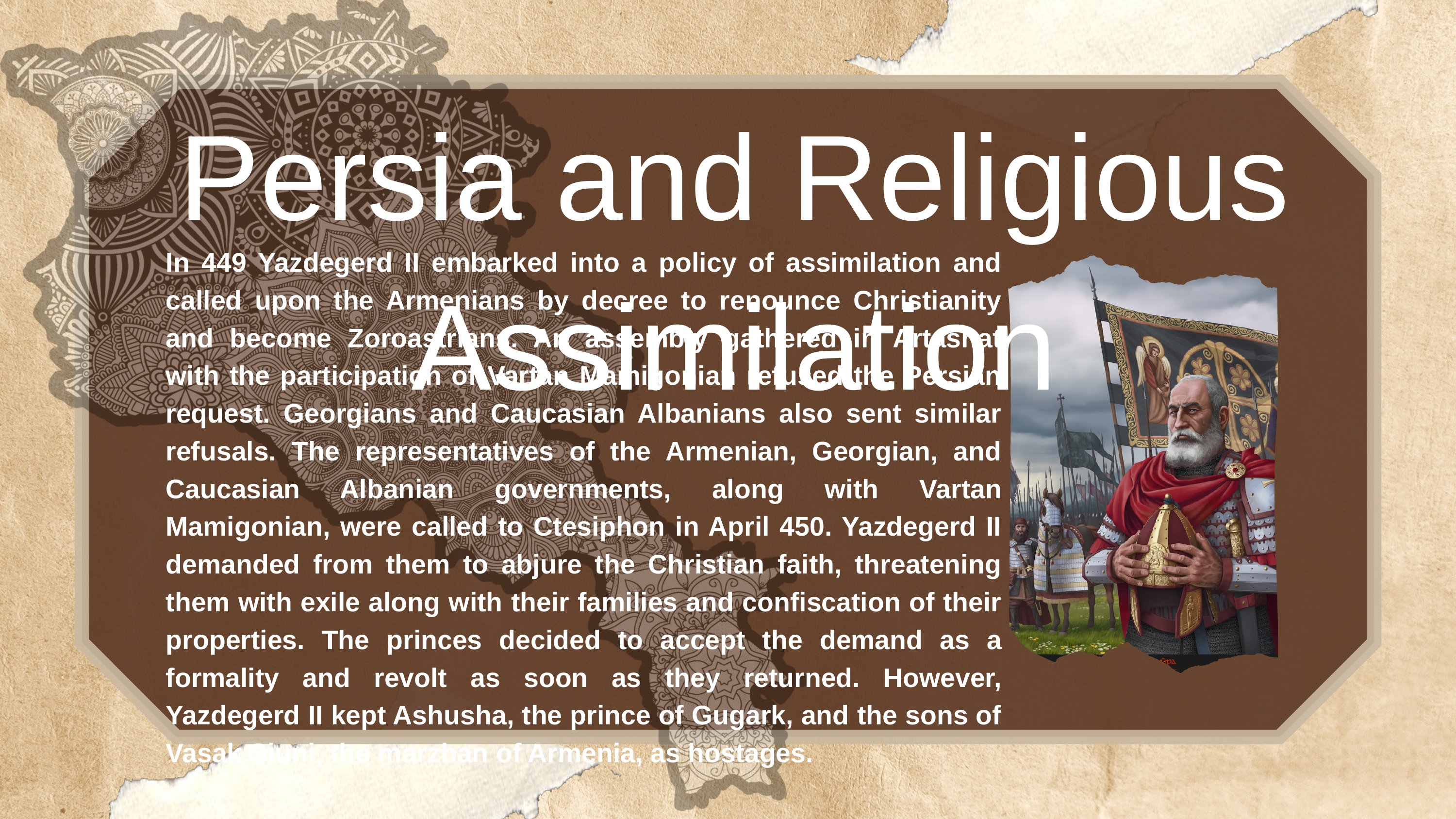

Persia and Religious Assimilation

In 449 Yazdegerd II embarked into a policy of assimilation and called upon the Armenians by decree to renounce Christianity and become Zoroastrians. An assembly gathered in Artashat with the participation of Vartan Mamigonian refused the Persian request. Georgians and Caucasian Albanians also sent similar refusals. The representatives of the Armenian, Georgian, and Caucasian Albanian governments, along with Vartan Mamigonian, were called to Ctesiphon in April 450. Yazdegerd II demanded from them to abjure the Christian faith, threatening them with exile along with their families and confiscation of their properties. The princes decided to accept the demand as a formality and revolt as soon as they returned. However, Yazdegerd II kept Ashusha, the prince of Gugark, and the sons of Vasak Siuni, the marzban of Armenia, as hostages.